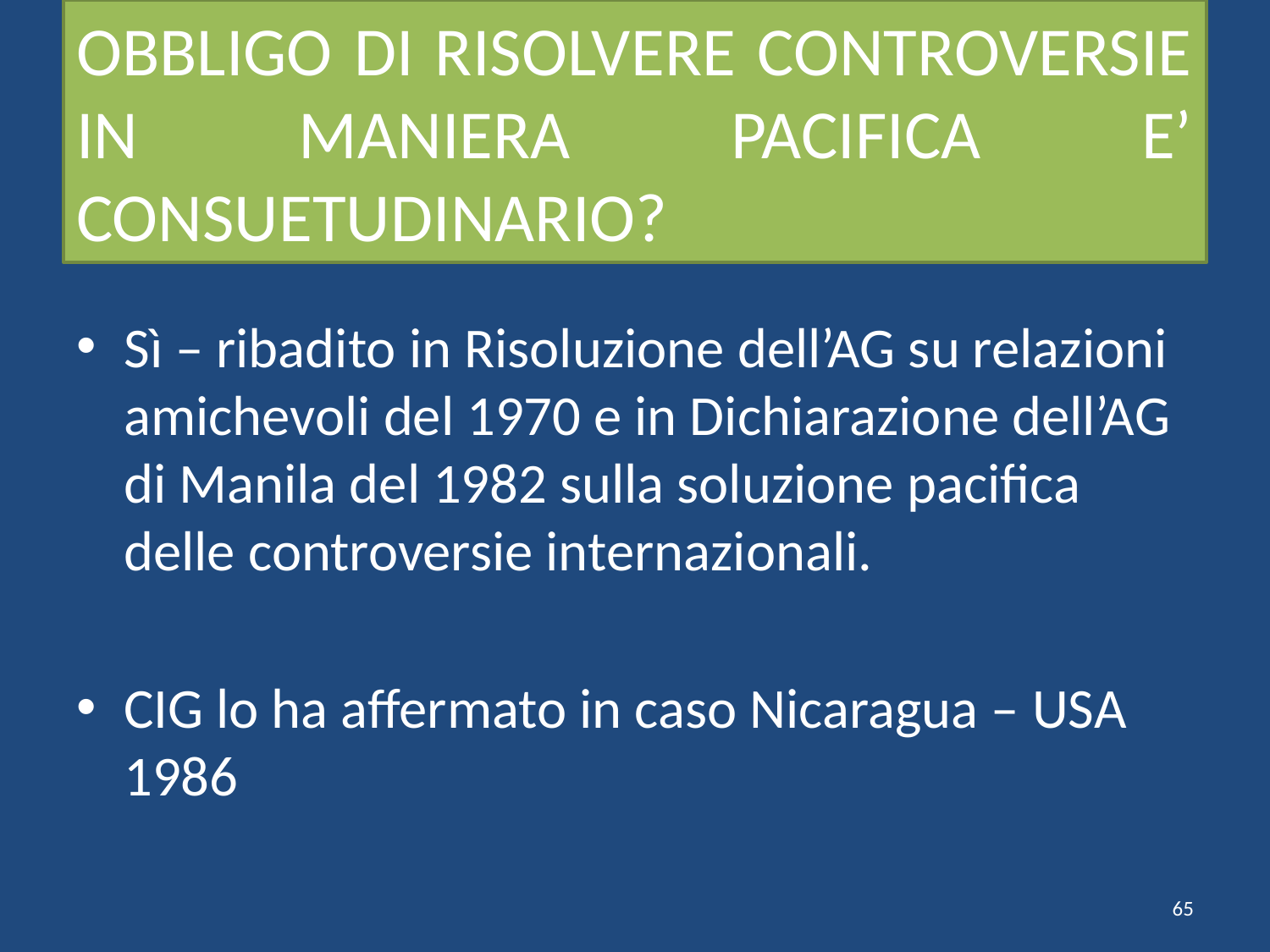

# OBBLIGO DI RISOLVERE CONTROVERSIE IN MANIERA PACIFICA E’ CONSUETUDINARIO?
Sì – ribadito in Risoluzione dell’AG su relazioni amichevoli del 1970 e in Dichiarazione dell’AG di Manila del 1982 sulla soluzione pacifica delle controversie internazionali.

CIG lo ha affermato in caso Nicaragua – USA 1986
65